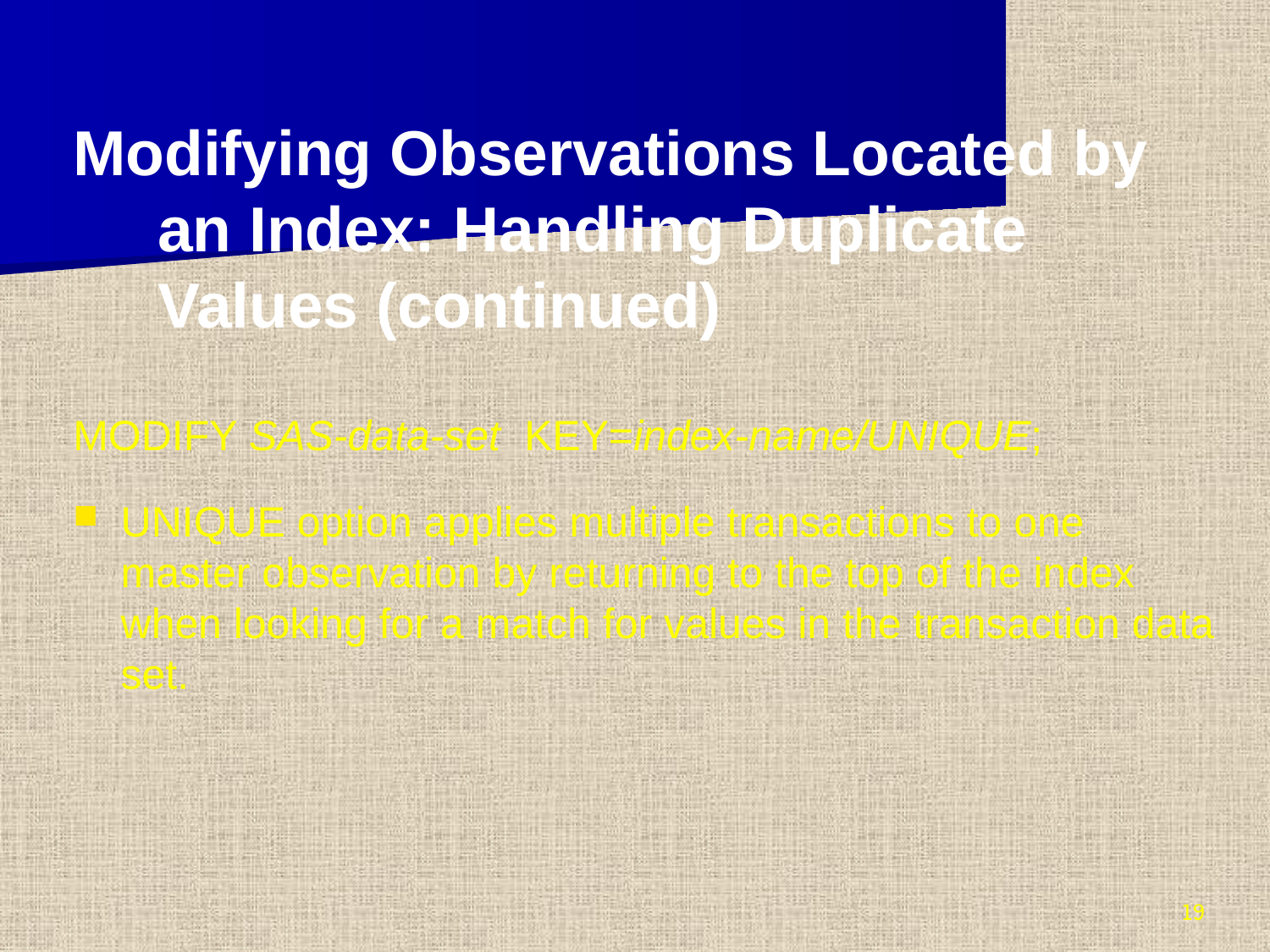

Modifying Observations Located by an Index: Handling Duplicate Values (continued)

MODIFY SAS-data-set  KEY=index-name/UNIQUE;

UNIQUE option applies multiple transactions to one master observation by returning to the top of the index when looking for a match for values in the transaction data set.
19